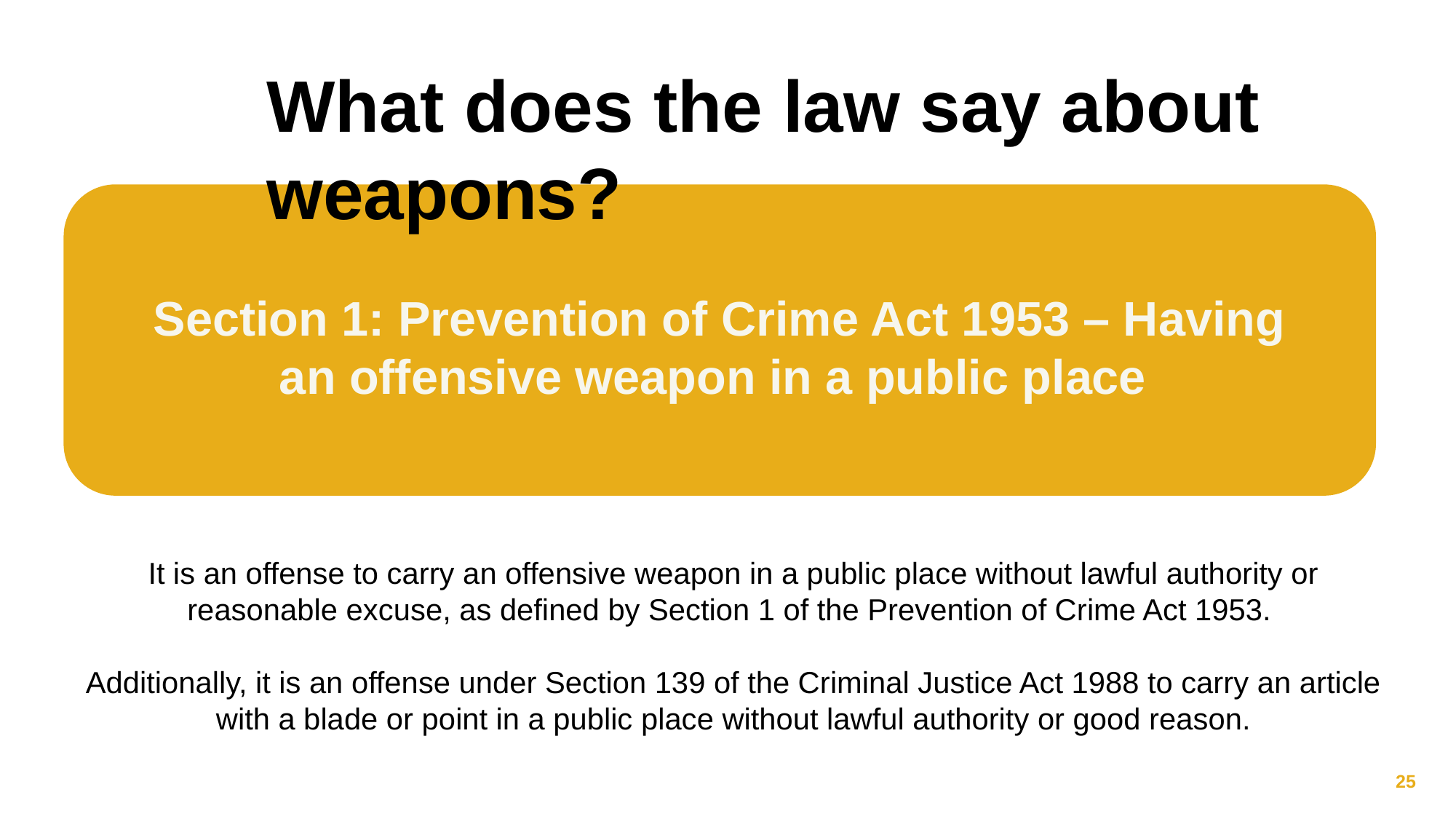

What does the law say about weapons?

Section 1: Prevention of Crime Act 1953 – Having an offensive weapon in a public place
It is an offense to carry an offensive weapon in a public place without lawful authority or reasonable excuse, as defined by Section 1 of the Prevention of Crime Act 1953.

Additionally, it is an offense under Section 139 of the Criminal Justice Act 1988 to carry an article with a blade or point in a public place without lawful authority or good reason.
25